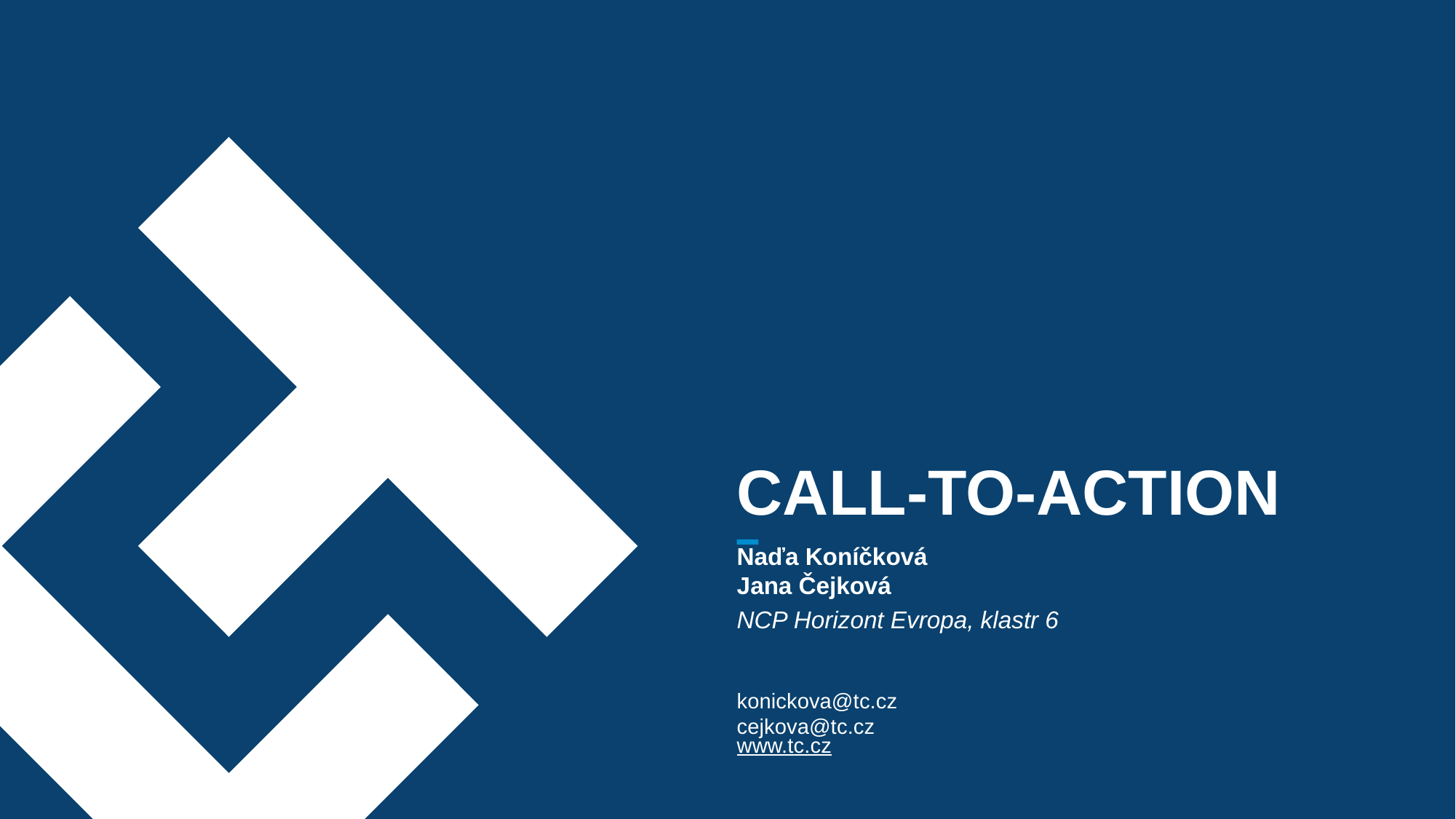

# Call-to-action
Naďa Koníčková
Jana Čejková
NCP Horizont Evropa, klastr 6

konickova@tc.cz
cejkova@tc.cz
www.tc.cz